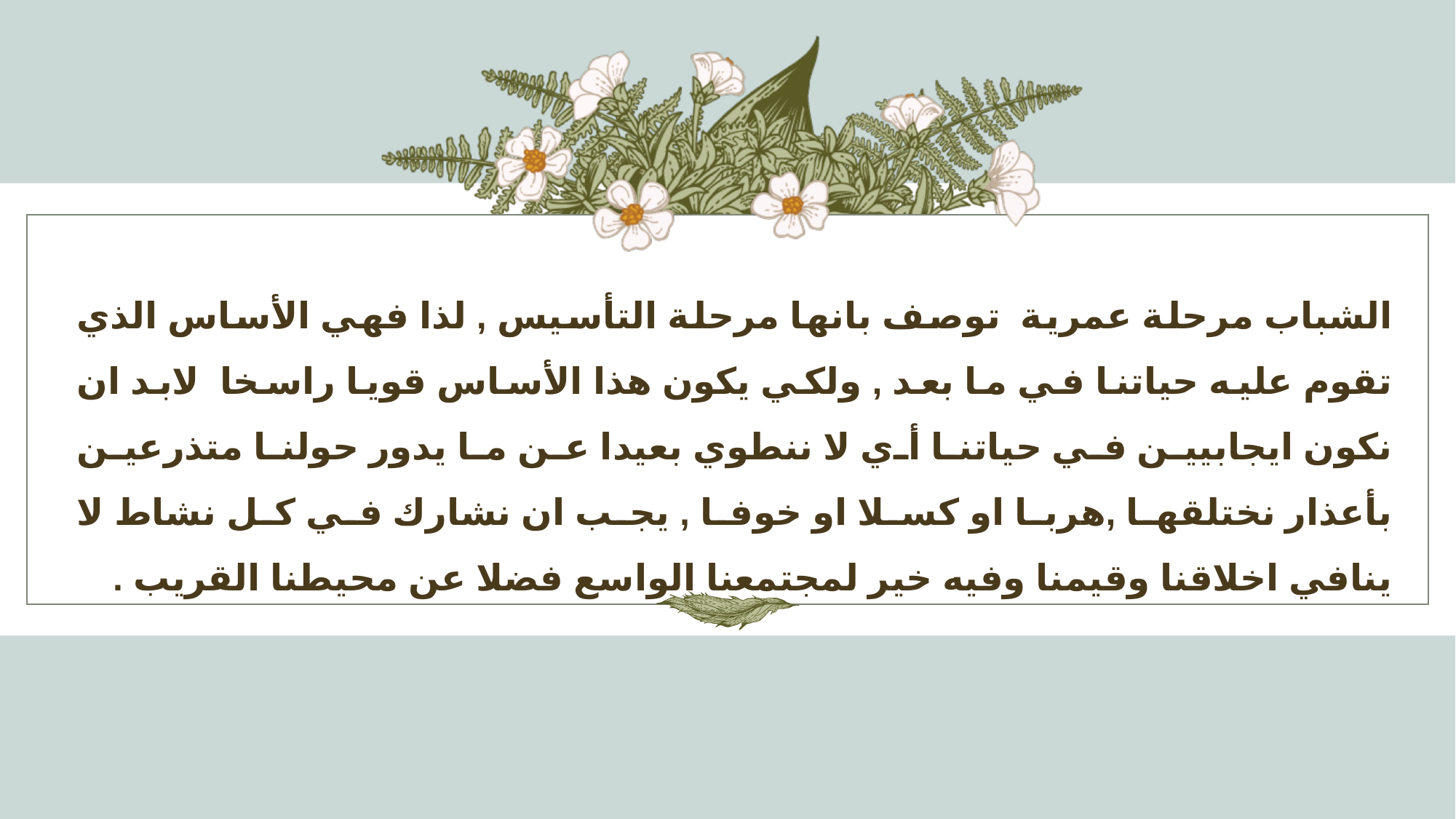

# الشباب مرحلة عمرية  توصف بانها مرحلة التأسيس , لذا فهي الأساس الذي تقوم عليه حياتنا في ما بعد , ولكي يكون هذا الأساس قويا راسخا  لابد ان نكون ايجابيين في حياتنا أي لا ننطوي بعيدا عن ما يدور حولنا متذرعين بأعذار نختلقها ,هربا او كسلا او خوفا , يجب ان نشارك في كل نشاط لا ينافي اخلاقنا وقيمنا وفيه خير لمجتمعنا الواسع فضلا عن محيطنا القريب .